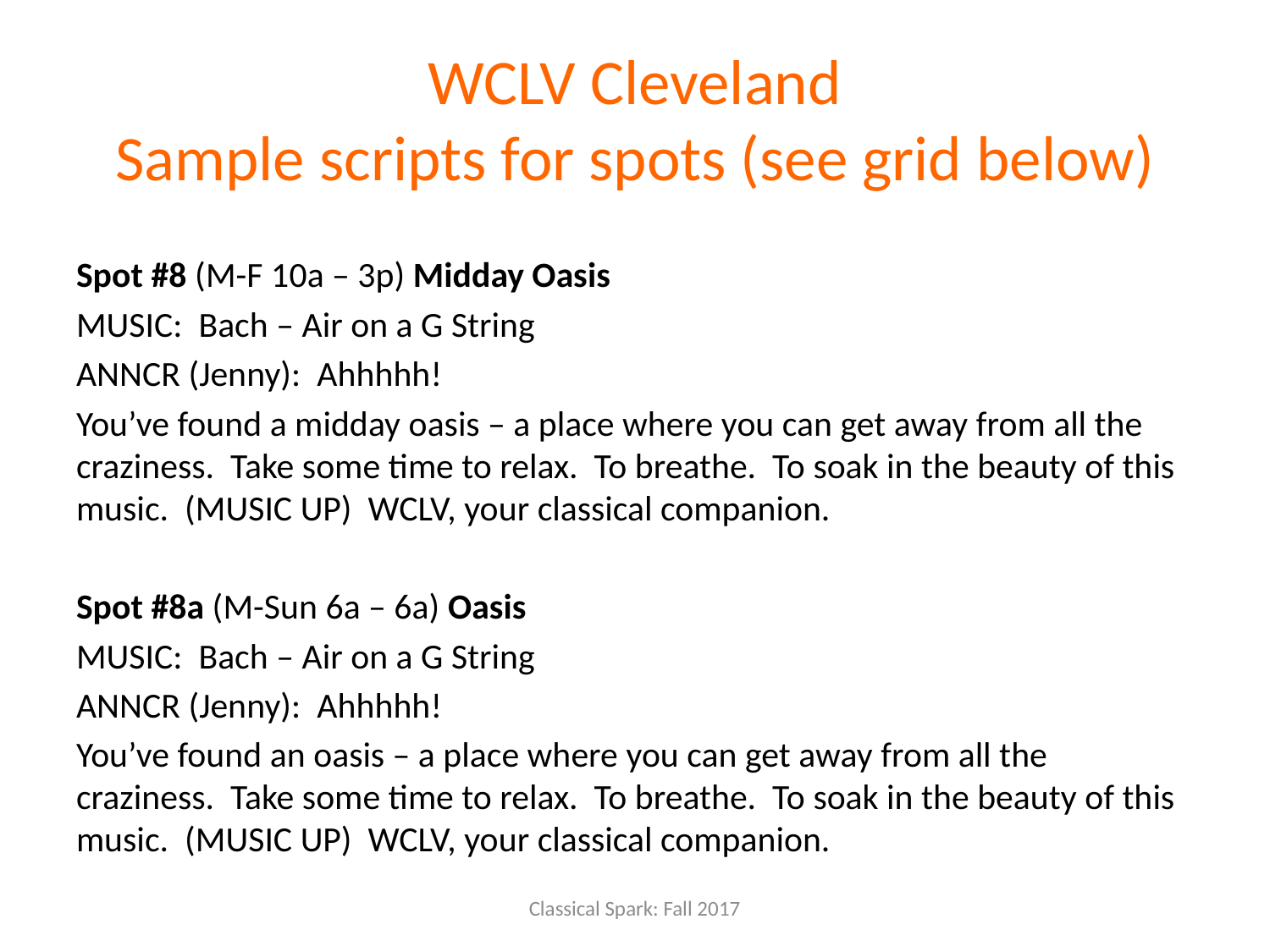

# WCLV Cleveland Sample scripts for spots (see grid below)

Spot #8 (M-F 10a – 3p) Midday Oasis
MUSIC:  Bach – Air on a G String
ANNCR (Jenny):  Ahhhhh!
You’ve found a midday oasis – a place where you can get away from all the craziness.  Take some time to relax.  To breathe.  To soak in the beauty of this music.  (MUSIC UP)  WCLV, your classical companion.

Spot #8a (M-Sun 6a – 6a) Oasis
MUSIC:  Bach – Air on a G String
ANNCR (Jenny):  Ahhhhh!
You’ve found an oasis – a place where you can get away from all the craziness.  Take some time to relax.  To breathe.  To soak in the beauty of this music.  (MUSIC UP)  WCLV, your classical companion.

Classical Spark: Fall 2017